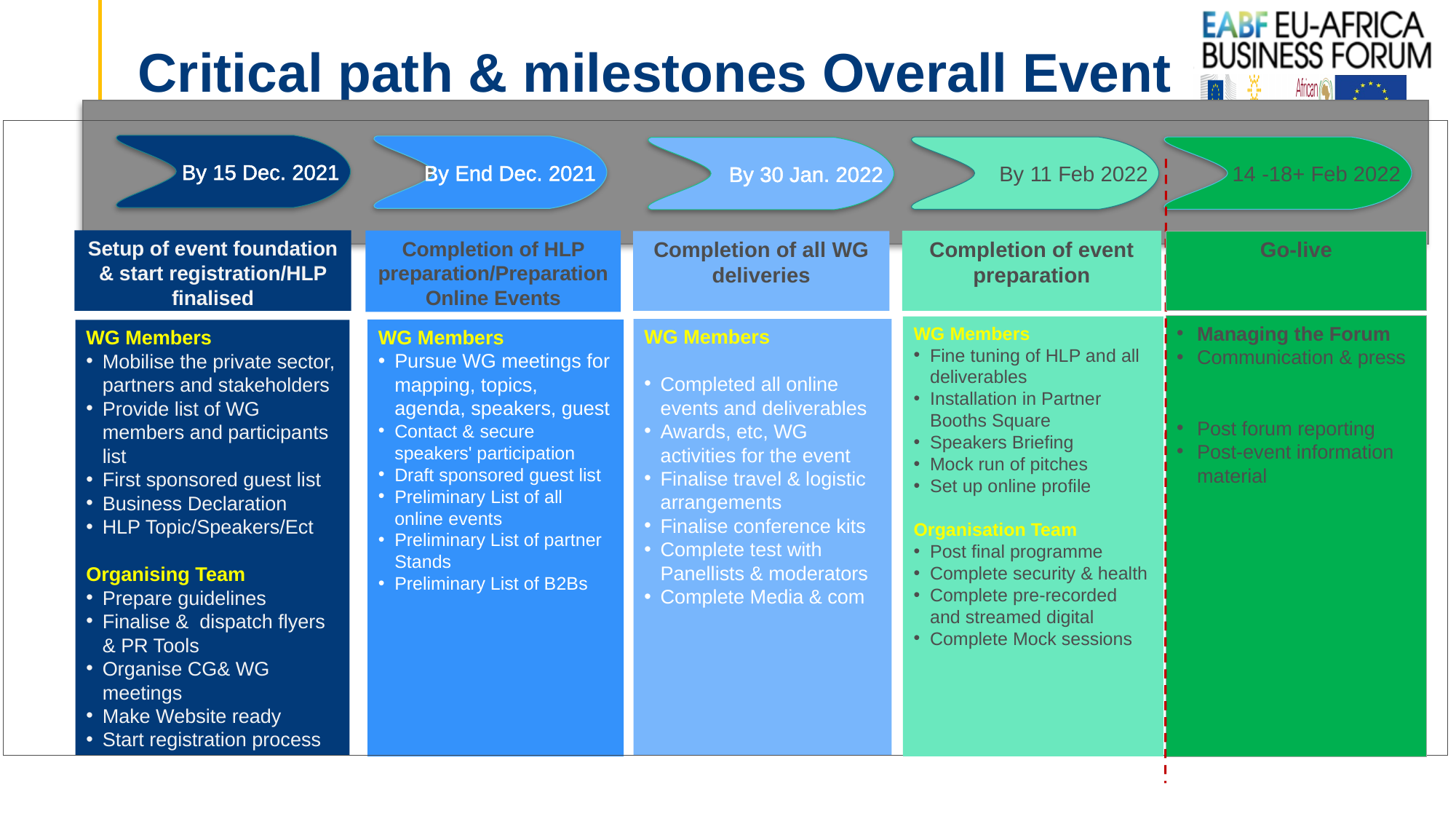

# Critical path & milestones Overall Event

By 15 Dec. 2021
By End Dec. 2021
By 11 Feb 2022
14 -18+ Feb 2022
By 30 Jan. 2022
Setup of event foundation & start registration/HLP finalised
Completion of HLP preparation/Preparation Online Events

Completion of event preparation
Completion of all WG deliveries
Go-live

Managing the Forum
Communication & press

Post forum reporting
Post-event information material
WG Members
Fine tuning of HLP and all deliverables
Installation in Partner Booths Square
Speakers Briefing
Mock run of pitches
Set up online profile

Organisation Team
Post final programme
Complete security & health
Complete pre-recorded and streamed digital
Complete Mock sessions

WG Members

Completed all online events and deliverables
Awards, etc, WG activities for the event
Finalise travel & logistic arrangements
Finalise conference kits
Complete test with Panellists & moderators
Complete Media & com

WG Members
Pursue WG meetings for mapping, topics, agenda, speakers, guest
Contact & secure speakers' participation
Draft sponsored guest list
Preliminary List of all online events
Preliminary List of partner Stands
Preliminary List of B2Bs
WG Members
Mobilise the private sector, partners and stakeholders
Provide list of WG members and participants list
First sponsored guest list
Business Declaration
HLP Topic/Speakers/Ect

Organising Team
Prepare guidelines
Finalise &  dispatch flyers & PR Tools
Organise CG& WG meetings
Make Website ready
Start registration process